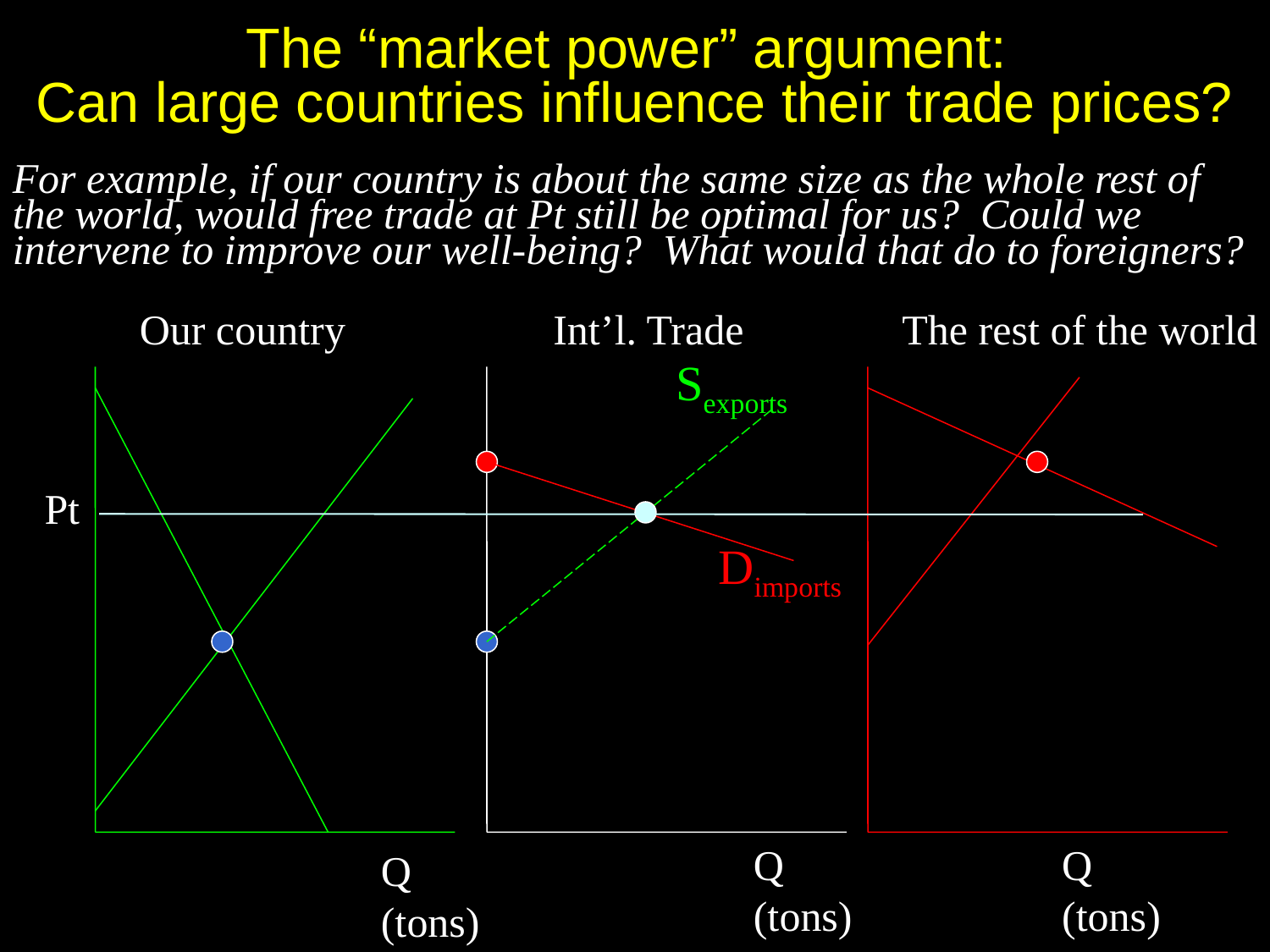

# The “market power” argument: Can large countries influence their trade prices?
For example, if our country is about the same size as the whole rest of the world, would free trade at Pt still be optimal for us?  Could we intervene to improve our well-being?  What would that do to foreigners?
Our country
Int’l. Trade
The rest of the world
Sexports

Pt

Dimports

Q
(tons)

Q
(tons)
Q
(tons)